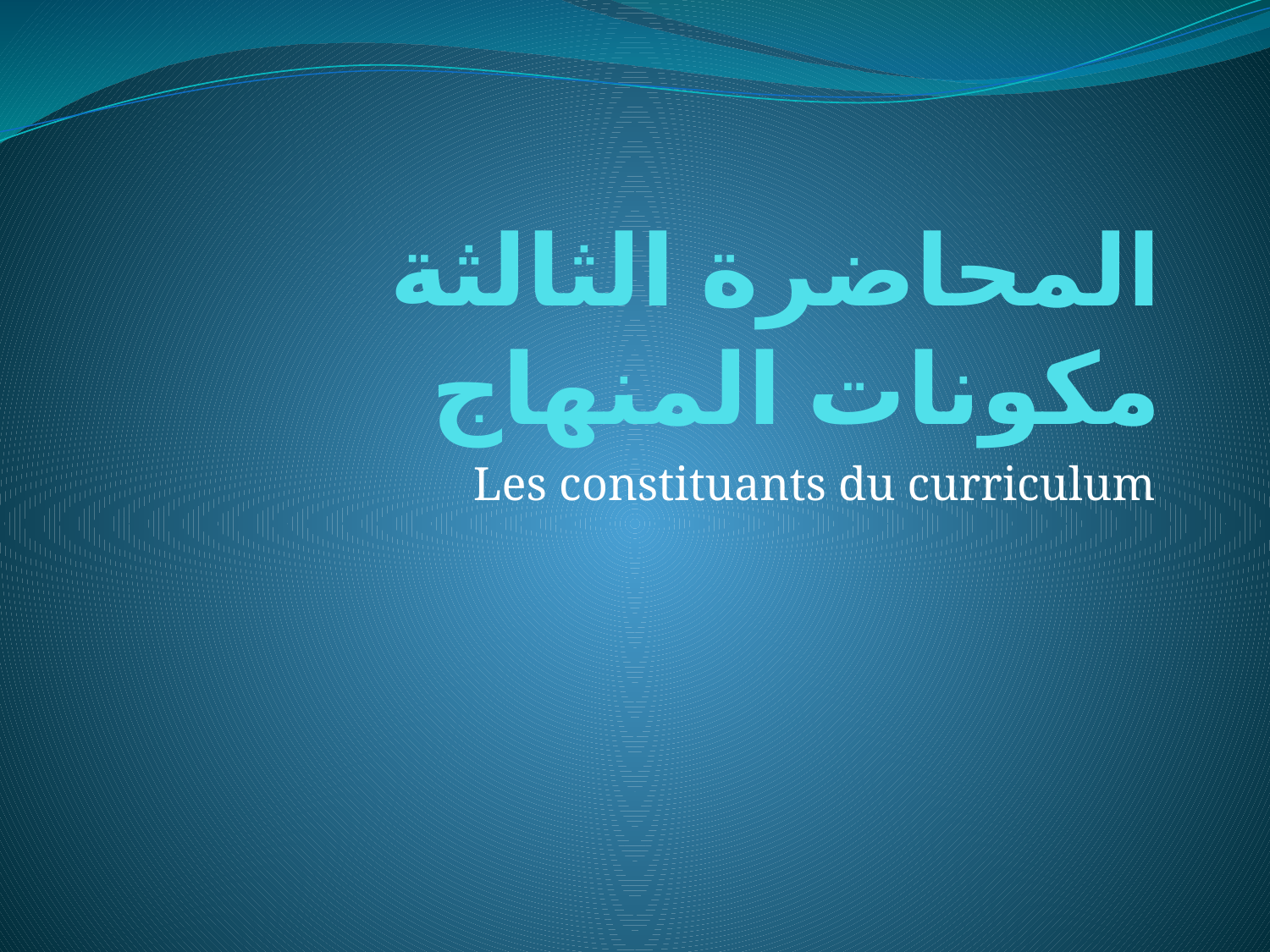

# المحاضرة الثالثة مكونات المنهاج
Les constituants du curriculum